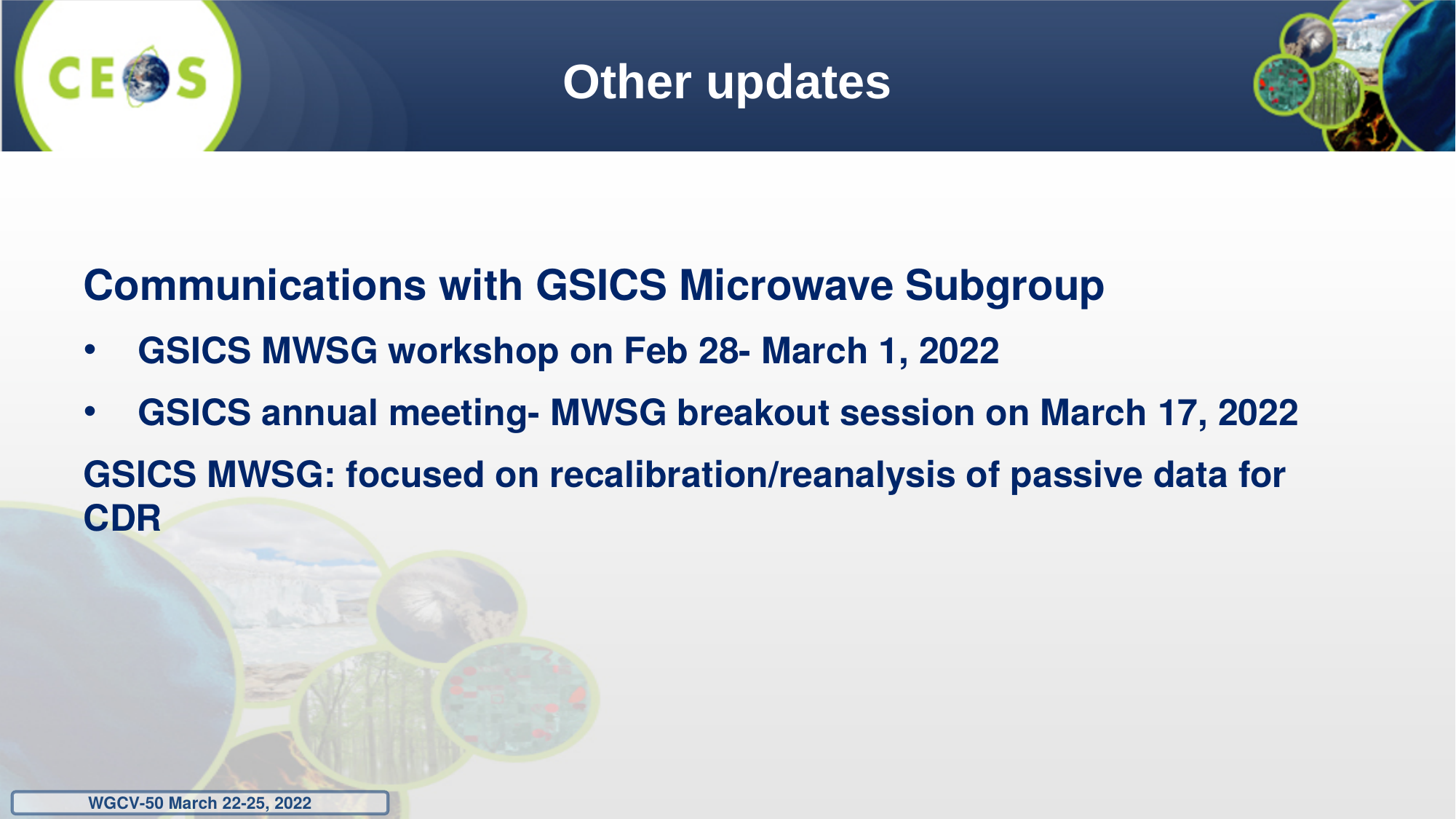

Other updates
Communications with GSICS Microwave Subgroup
GSICS MWSG workshop on Feb 28- March 1, 2022
GSICS annual meeting- MWSG breakout session on March 17, 2022
GSICS MWSG: focused on recalibration/reanalysis of passive data for CDR